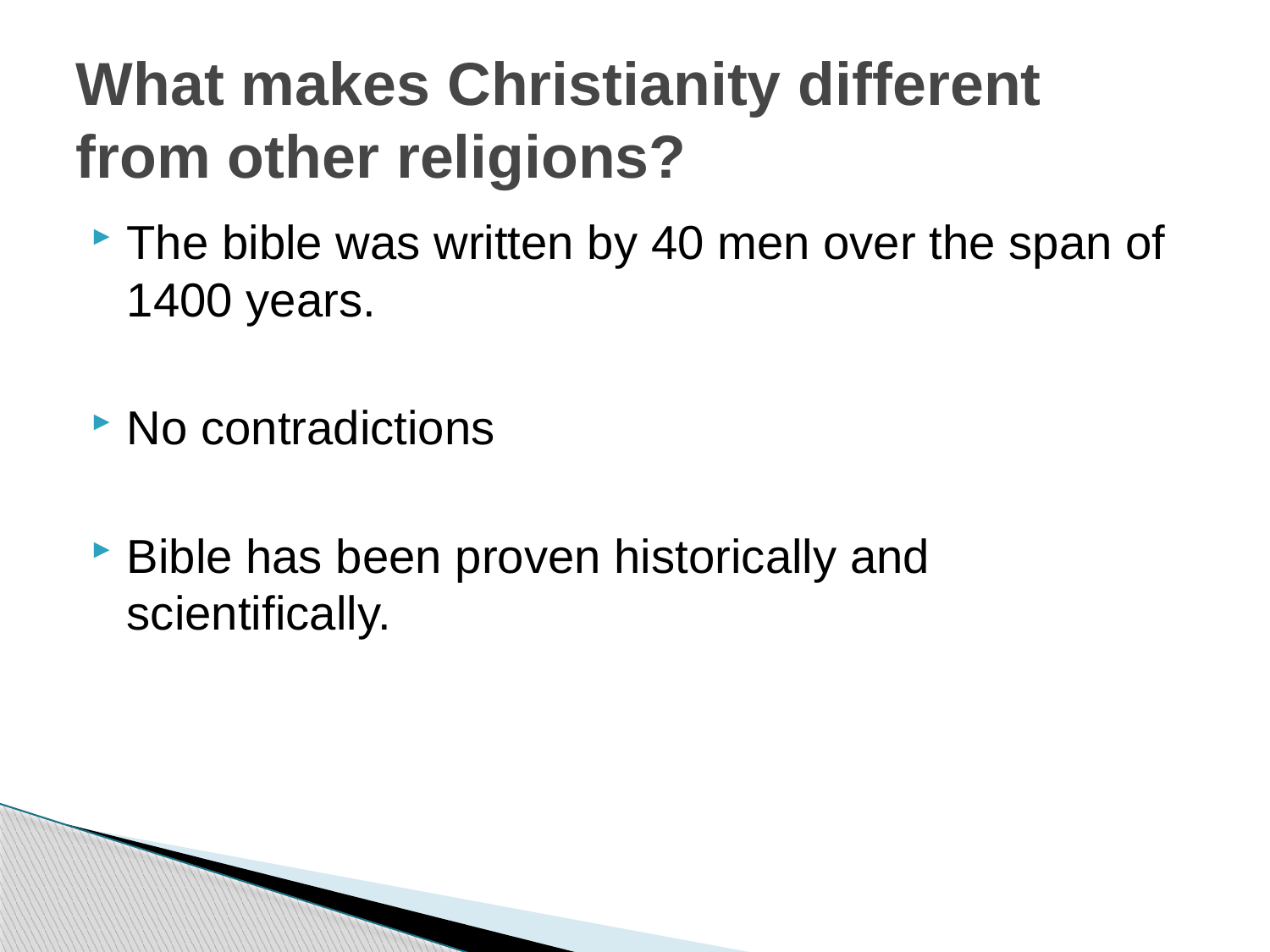

# What makes Christianity different from other religions?
The bible was written by 40 men over the span of 1400 years.

No contradictions

Bible has been proven historically and scientifically.